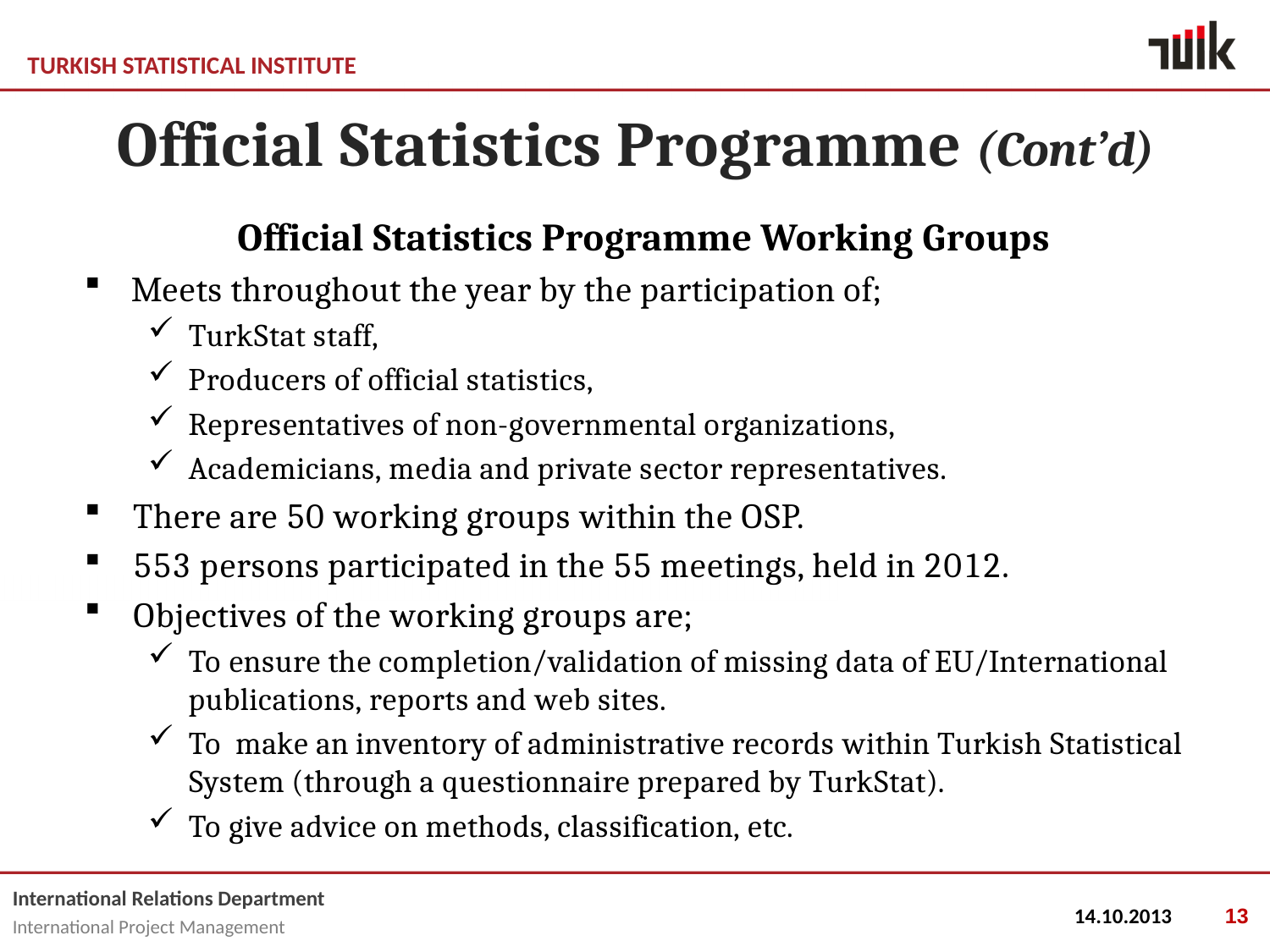

# Official Statistics Programme (Cont’d)
Official Statistics Programme Working Groups
Meets throughout the year by the participation of;
TurkStat staff,
Producers of official statistics,
Representatives of non-governmental organizations,
Academicians, media and private sector representatives.
There are 50 working groups within the OSP.
553 persons participated in the 55 meetings, held in 2012.
Objectives of the working groups are;
To ensure the completion/validation of missing data of EU/International publications, reports and web sites.
To  make an inventory of administrative records within Turkish Statistical System (through a questionnaire prepared by TurkStat).
To give advice on methods, classification, etc.

13
14.10.2013